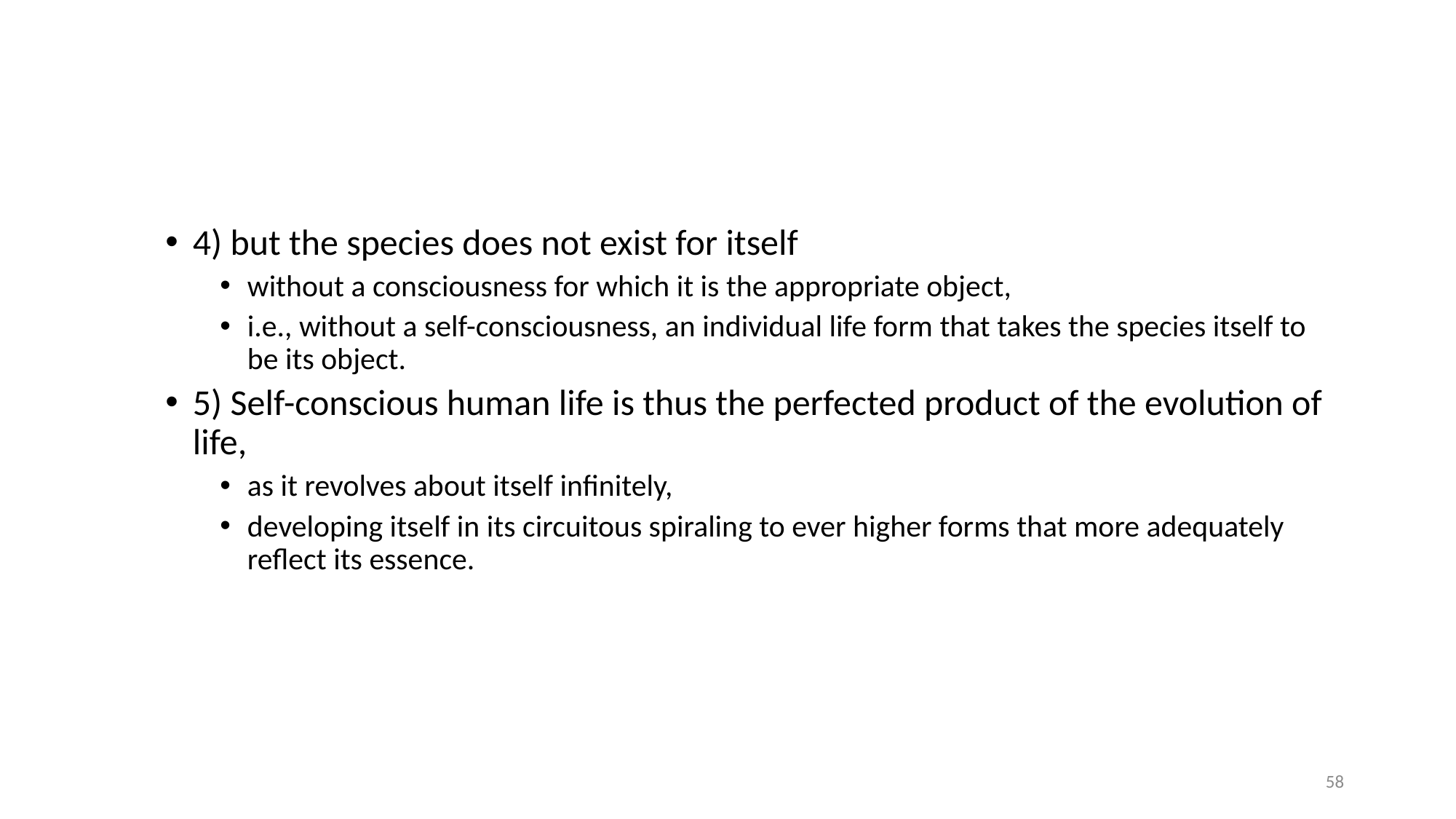

#
4) but the species does not exist for itself
without a consciousness for which it is the appropriate object,
i.e., without a self-consciousness, an individual life form that takes the species itself to be its object.
5) Self-conscious human life is thus the perfected product of the evolution of life,
as it revolves about itself infinitely,
developing itself in its circuitous spiraling to ever higher forms that more adequately reflect its essence.

58